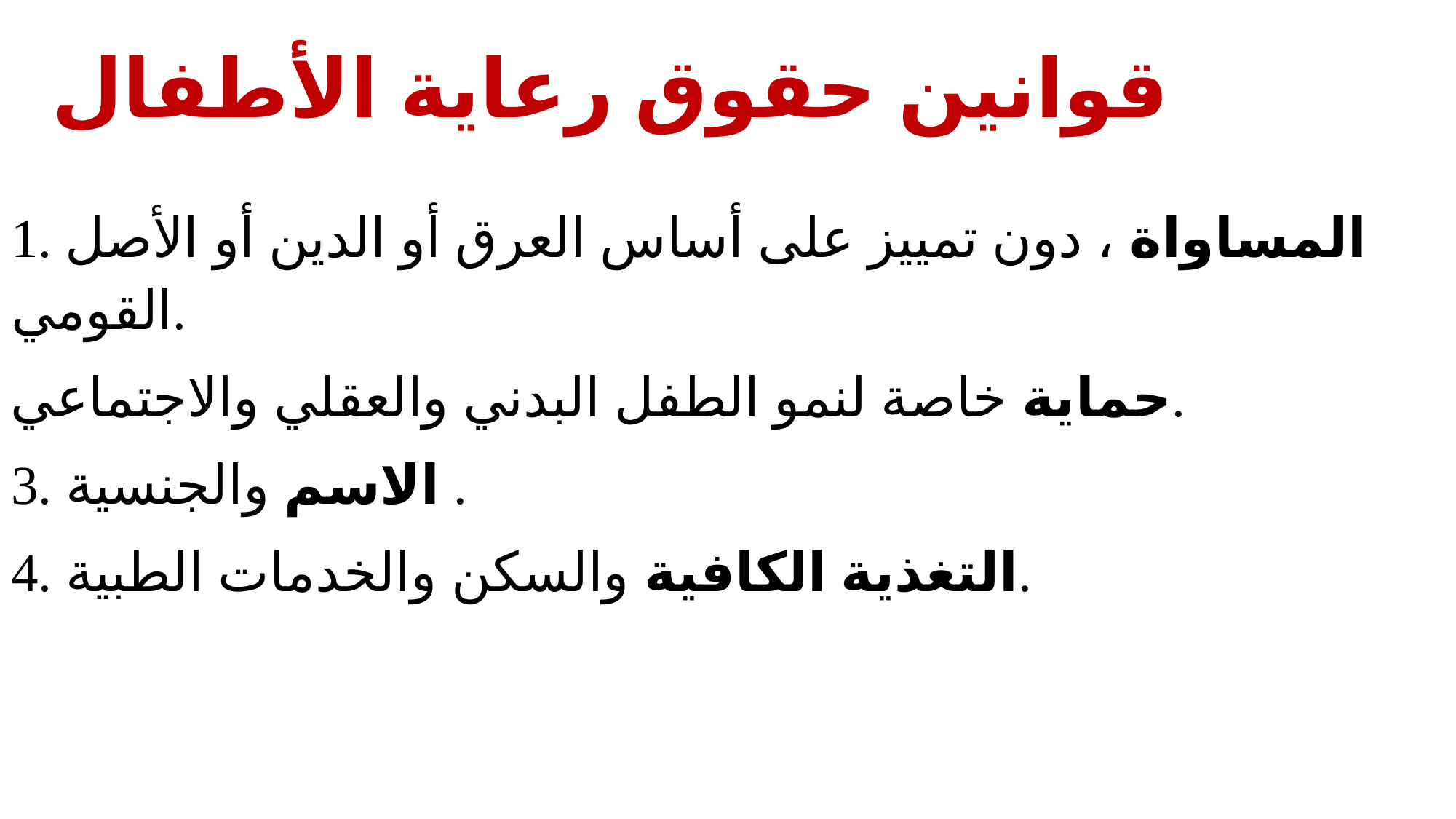

# قوانين حقوق رعاية الأطفال
1. المساواة ، دون تمييز على أساس العرق أو الدين أو الأصل القومي.
حماية خاصة لنمو الطفل البدني والعقلي والاجتماعي.
3. الاسم والجنسية .​
4. التغذية الكافية والسكن والخدمات الطبية.